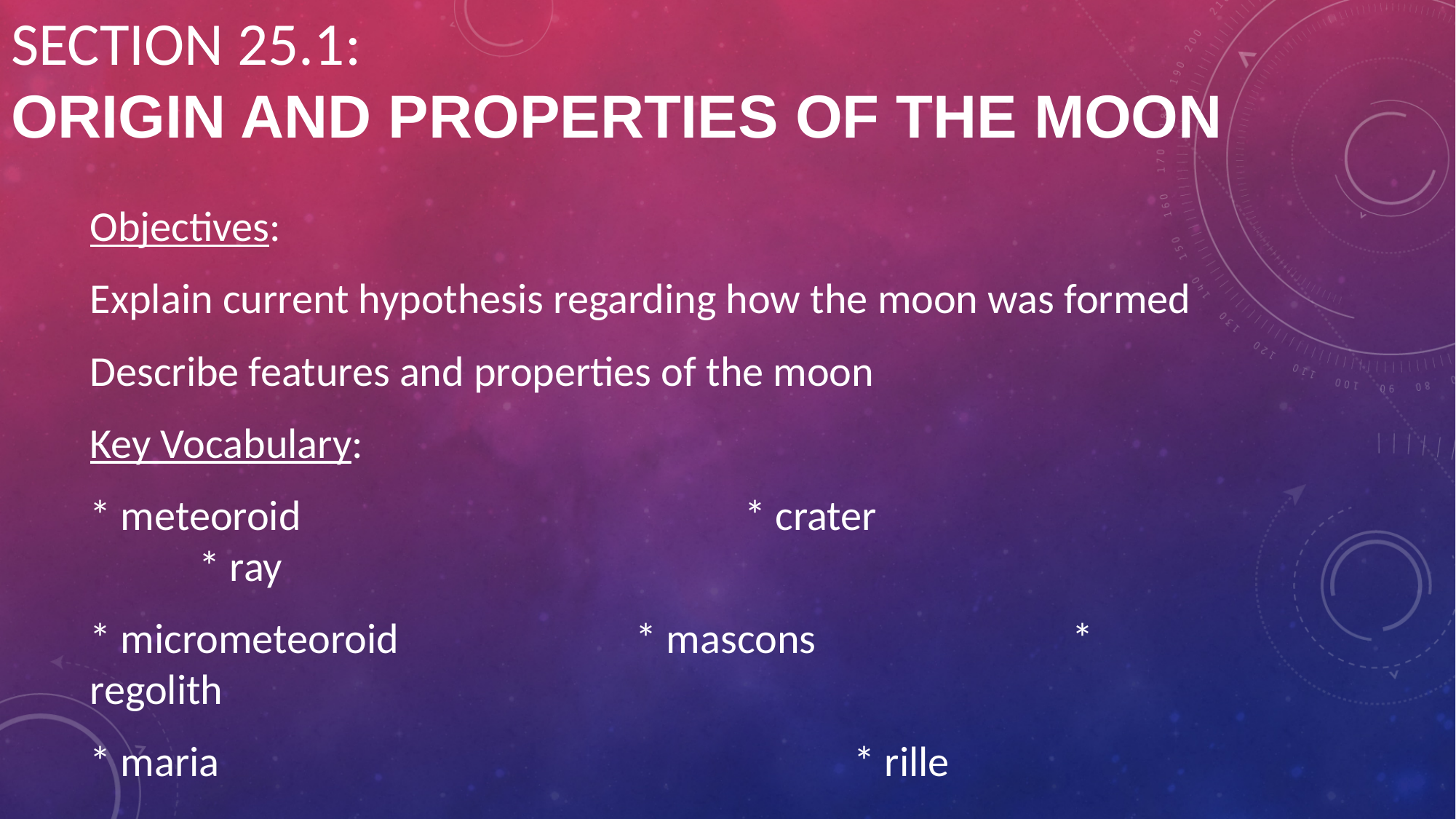

# Section 25.1: Origin and Properties of the Moon
Objectives:
Explain current hypothesis regarding how the moon was formed
Describe features and properties of the moon
Key Vocabulary:
* meteoroid					* crater				* ray
* micrometeoroid			* mascons			* regolith
* maria						* rille